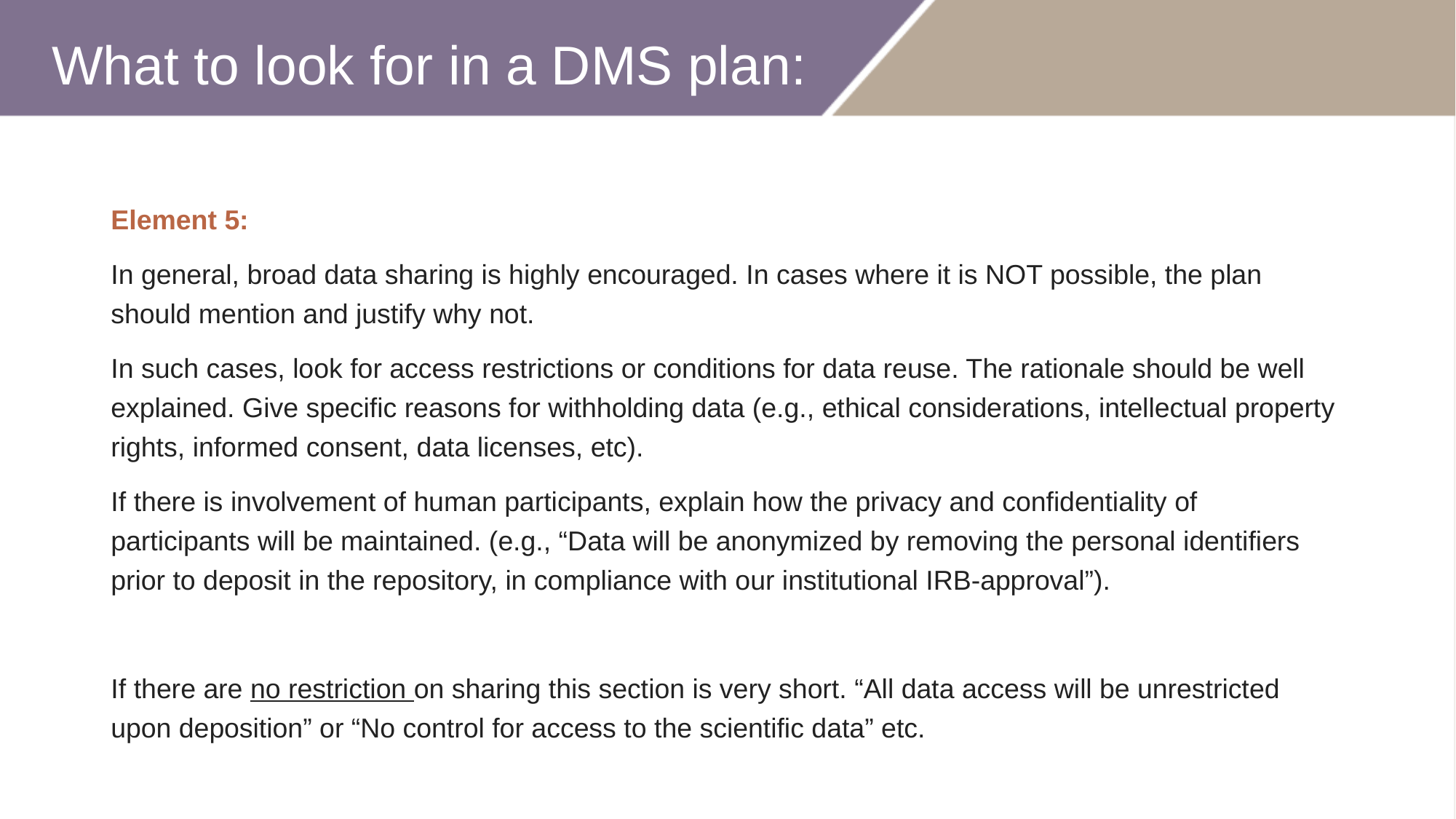

What to look for in a DMS plan:
Element 5:
In general, broad data sharing is highly encouraged. In cases where it is NOT possible, the plan should mention and justify why not.
In such cases, look for access restrictions or conditions for data reuse. The rationale should be well explained. Give specific reasons for withholding data (e.g., ethical considerations, intellectual property rights, informed consent, data licenses, etc).
If there is involvement of human participants, explain how the privacy and confidentiality of participants will be maintained. (e.g., “Data will be anonymized by removing the personal identifiers prior to deposit in the repository, in compliance with our institutional IRB-approval”).

If there are no restriction on sharing this section is very short. “All data access will be unrestricted upon deposition” or “No control for access to the scientific data” etc.